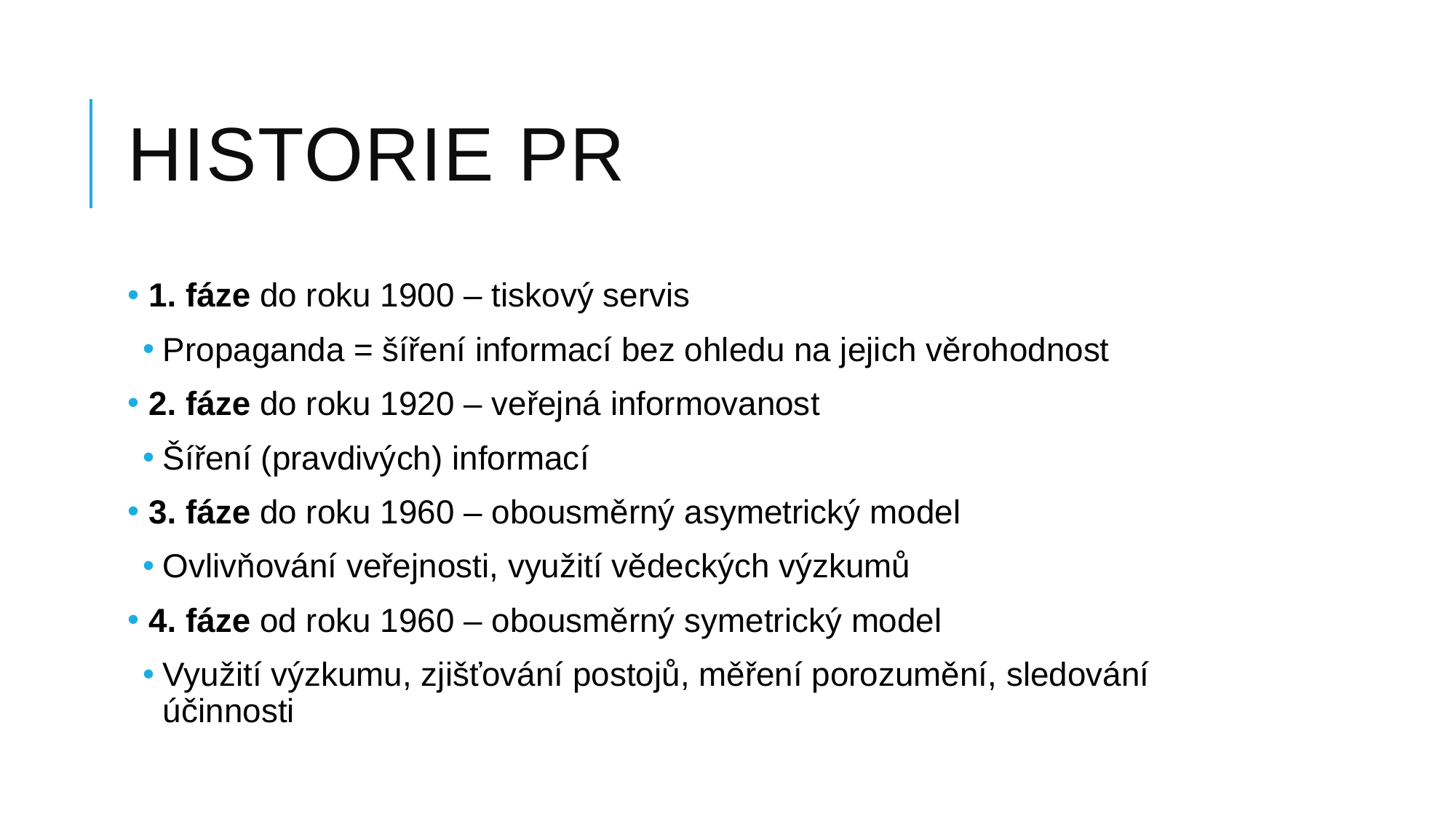

# Historie PR
 1. fáze do roku 1900 – tiskový servis
Propaganda = šíření informací bez ohledu na jejich věrohodnost
 2. fáze do roku 1920 – veřejná informovanost
Šíření (pravdivých) informací
 3. fáze do roku 1960 – obousměrný asymetrický model
Ovlivňování veřejnosti, využití vědeckých výzkumů
 4. fáze od roku 1960 – obousměrný symetrický model
Využití výzkumu, zjišťování postojů, měření porozumění, sledování účinnosti